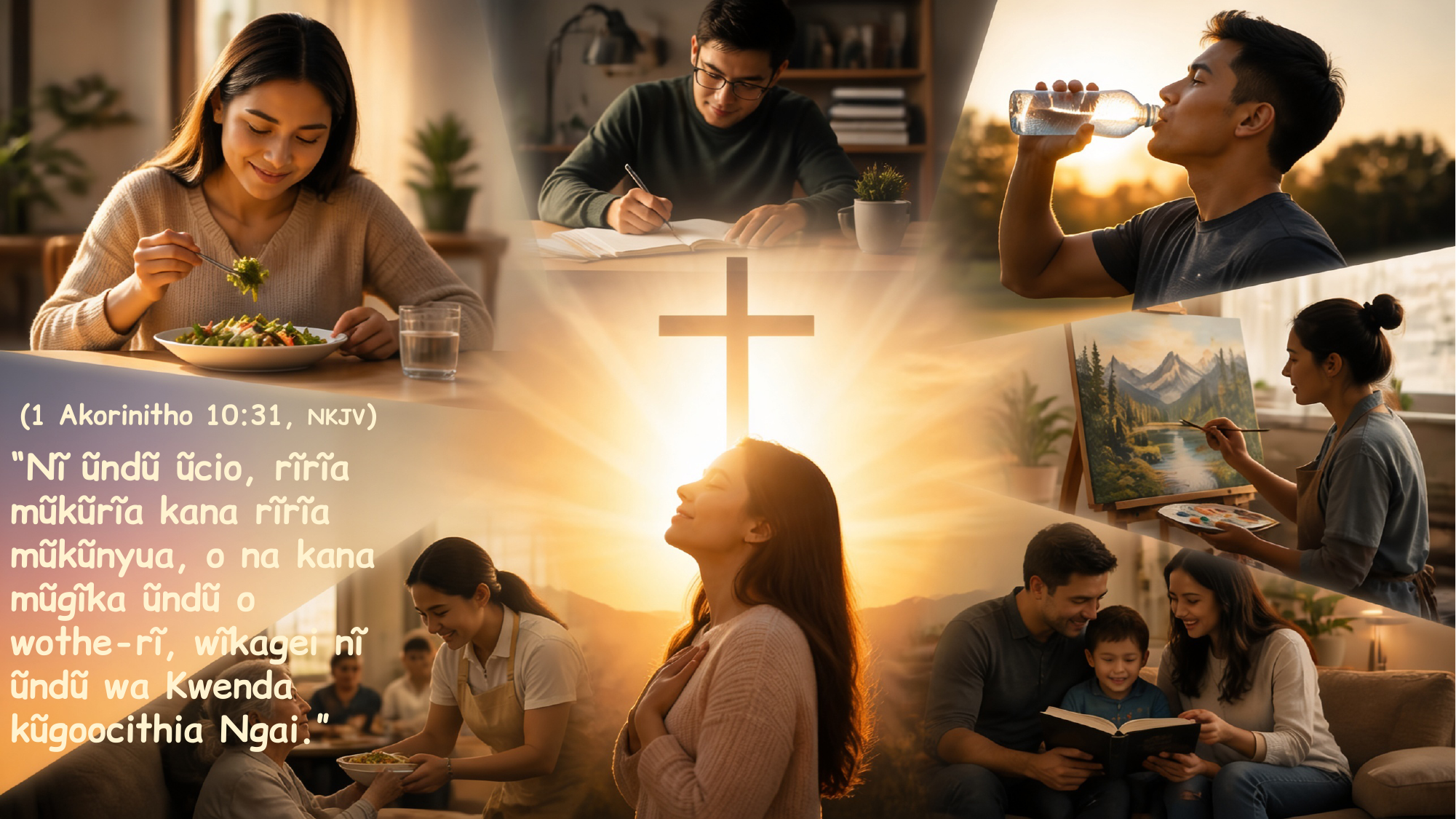

(1 Akorinitho 10:31, NKJV)
“Nĩ ũndũ ũcio, rĩrĩa mũkũrĩa kana rĩrĩa mũkũnyua, o na kana mũgĩka ũndũ o wothe-rĩ, wĩkagei nĩ ũndũ wa Kwenda kũgoocithia Ngai.”